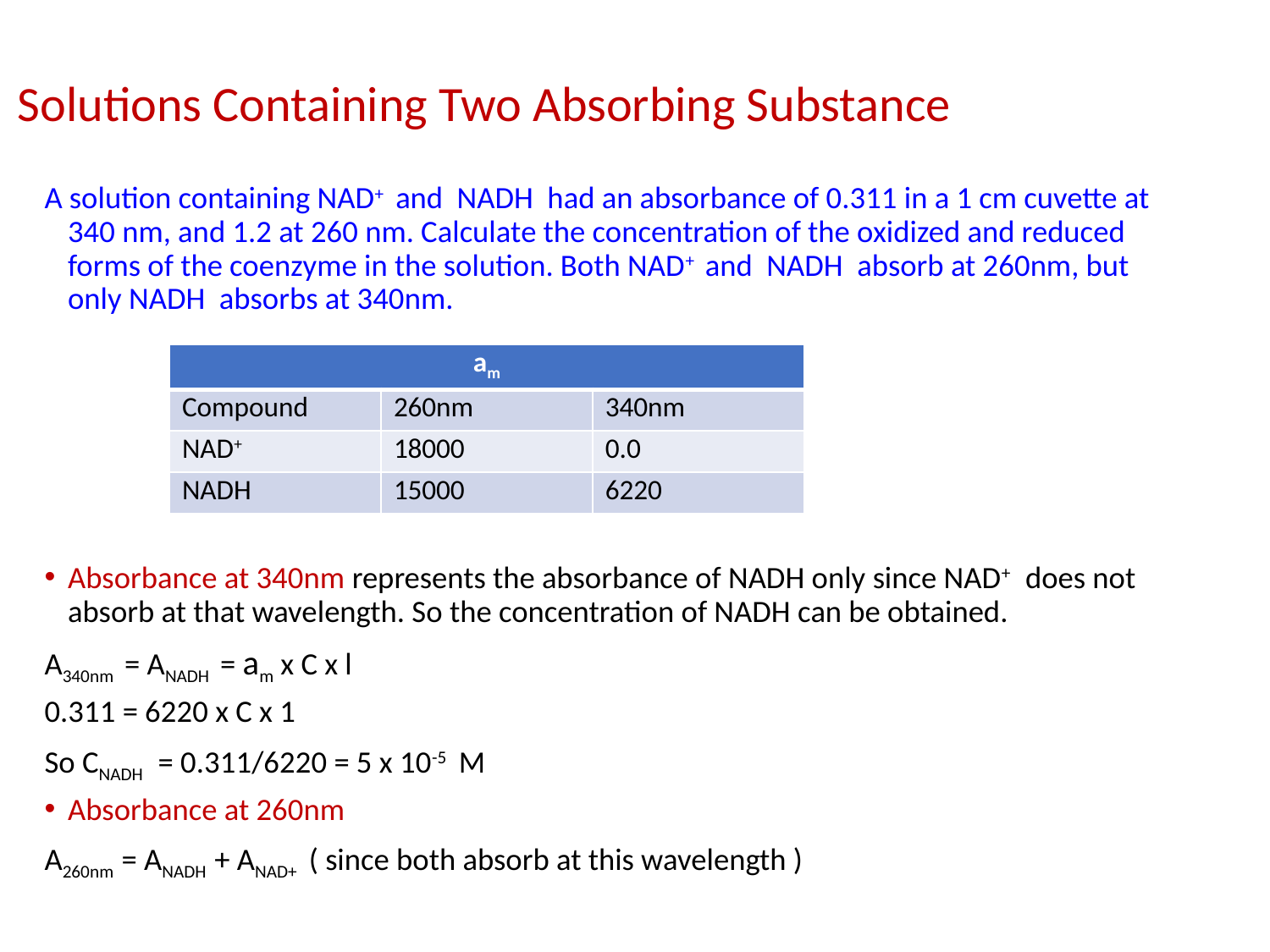

# Solutions Containing Two Absorbing Substance
A solution containing NAD+   and  NADH  had an absorbance of 0.311 in a 1 cm cuvette at 340 nm, and 1.2 at 260 nm. Calculate the concentration of the oxidized and reduced forms of the coenzyme in the solution. Both NAD+  and  NADH  absorb at 260nm, but only NADH  absorbs at 340nm.

Absorbance at 340nm represents the absorbance of NADH only since NAD+   does not absorb at that wavelength. So the concentration of NADH can be obtained.
A340nm  = ANADH  = am x C x l
0.311 = 6220 x C x 1
So CNADH   = 0.311/6220 = 5 x 10-5   M
Absorbance at 260nm
A260nm  = ANADH  + ANAD+   ( since both absorb at this wavelength )
| am |  |  |
| --- | --- | --- |
| Compound | 260nm | 340nm |
| NAD+ | 18000 | 0.0 |
| NADH | 15000 | 6220 |